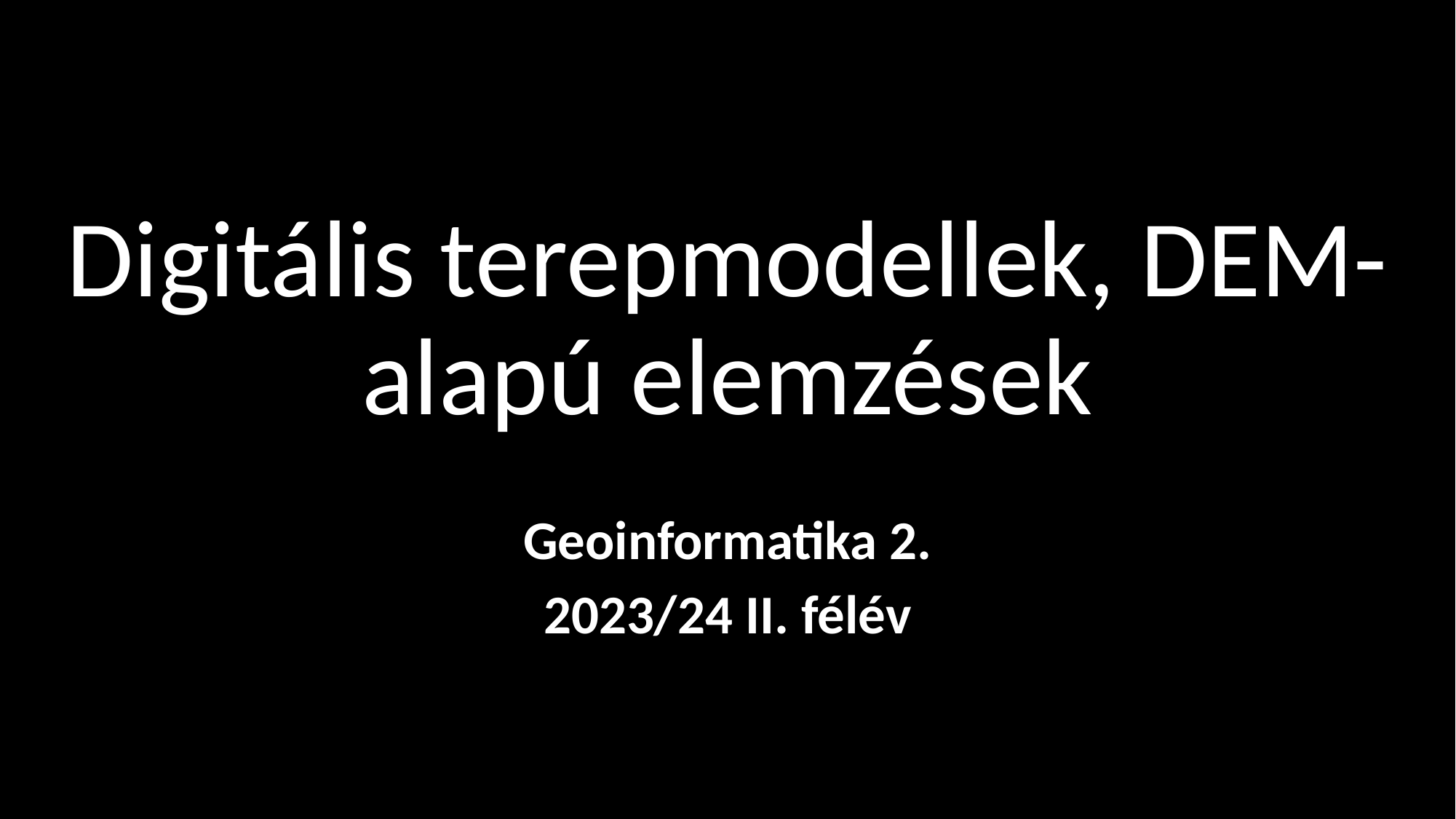

# Digitális terepmodellek, DEM-alapú elemzések
Geoinformatika 2.
2023/24 II. félév